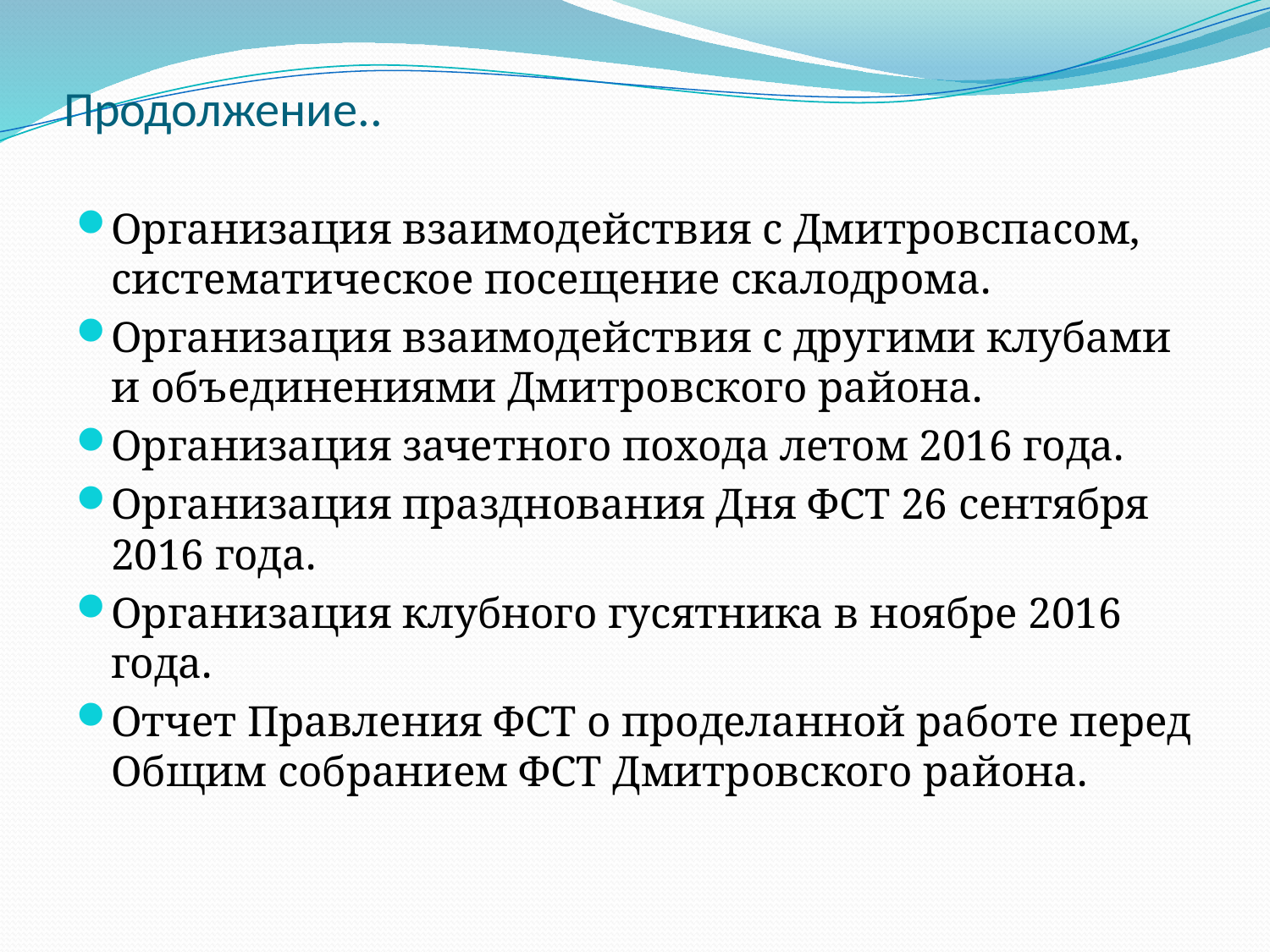

# Продолжение..
Организация взаимодействия с Дмитровспасом, систематическое посещение скалодрома.
Организация взаимодействия с другими клубами и объединениями Дмитровского района.
Организация зачетного похода летом 2016 года.
Организация празднования Дня ФСТ 26 сентября 2016 года.
Организация клубного гусятника в ноябре 2016 года.
Отчет Правления ФСТ о проделанной работе перед Общим собранием ФСТ Дмитровского района.